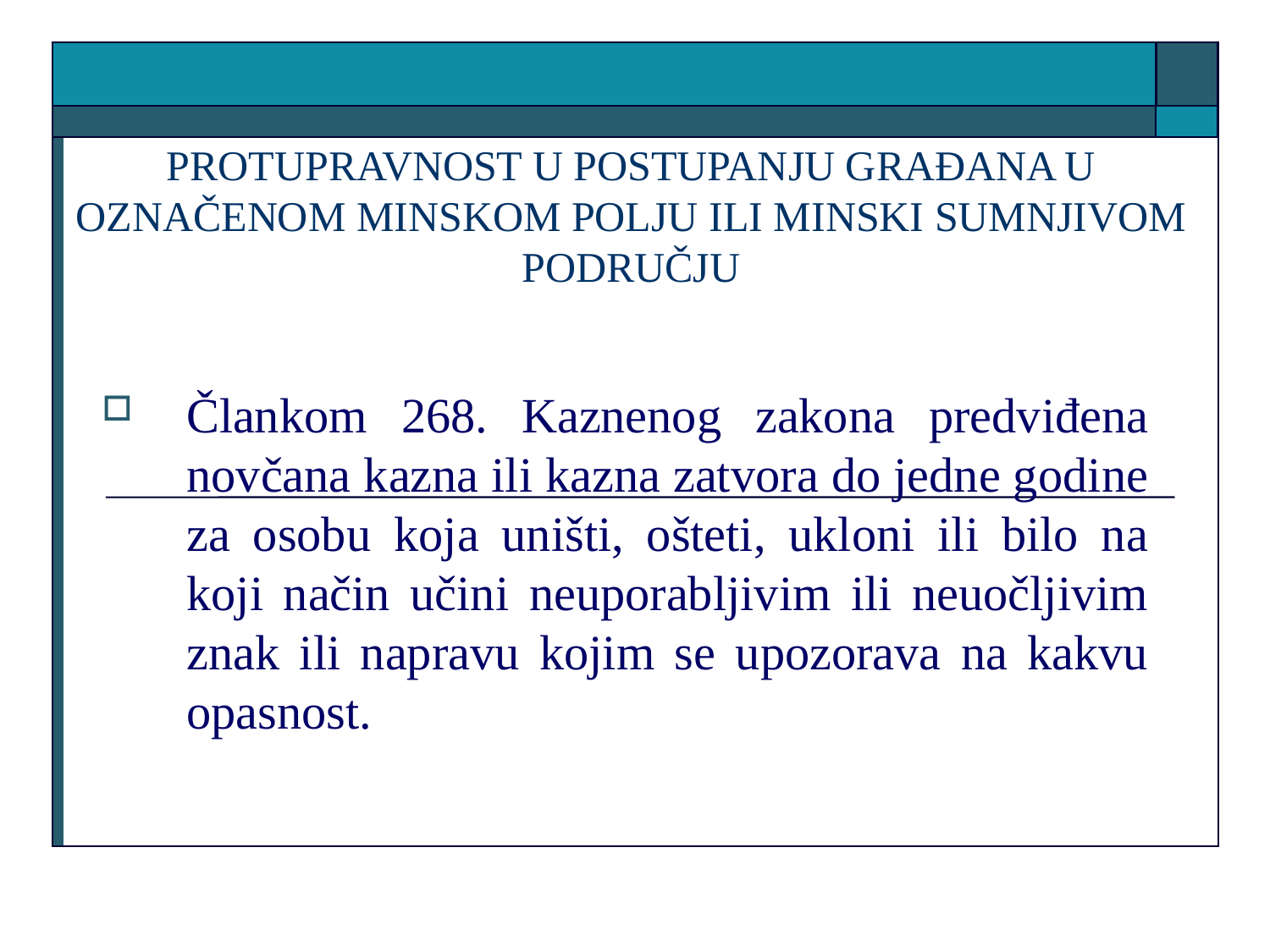

PROTUPRAVNOST U POSTUPANJU GRAĐANA U OZNAČENOM MINSKOM POLJU ILI MINSKI SUMNJIVOM PODRUČJU
Člankom 268. Kaznenog zakona predviđena novčana kazna ili kazna zatvora do jedne godine za osobu koja uništi, ošteti, ukloni ili bilo na koji način učini neuporabljivim ili neuočljivim znak ili napravu kojim se upozorava na kakvu opasnost.